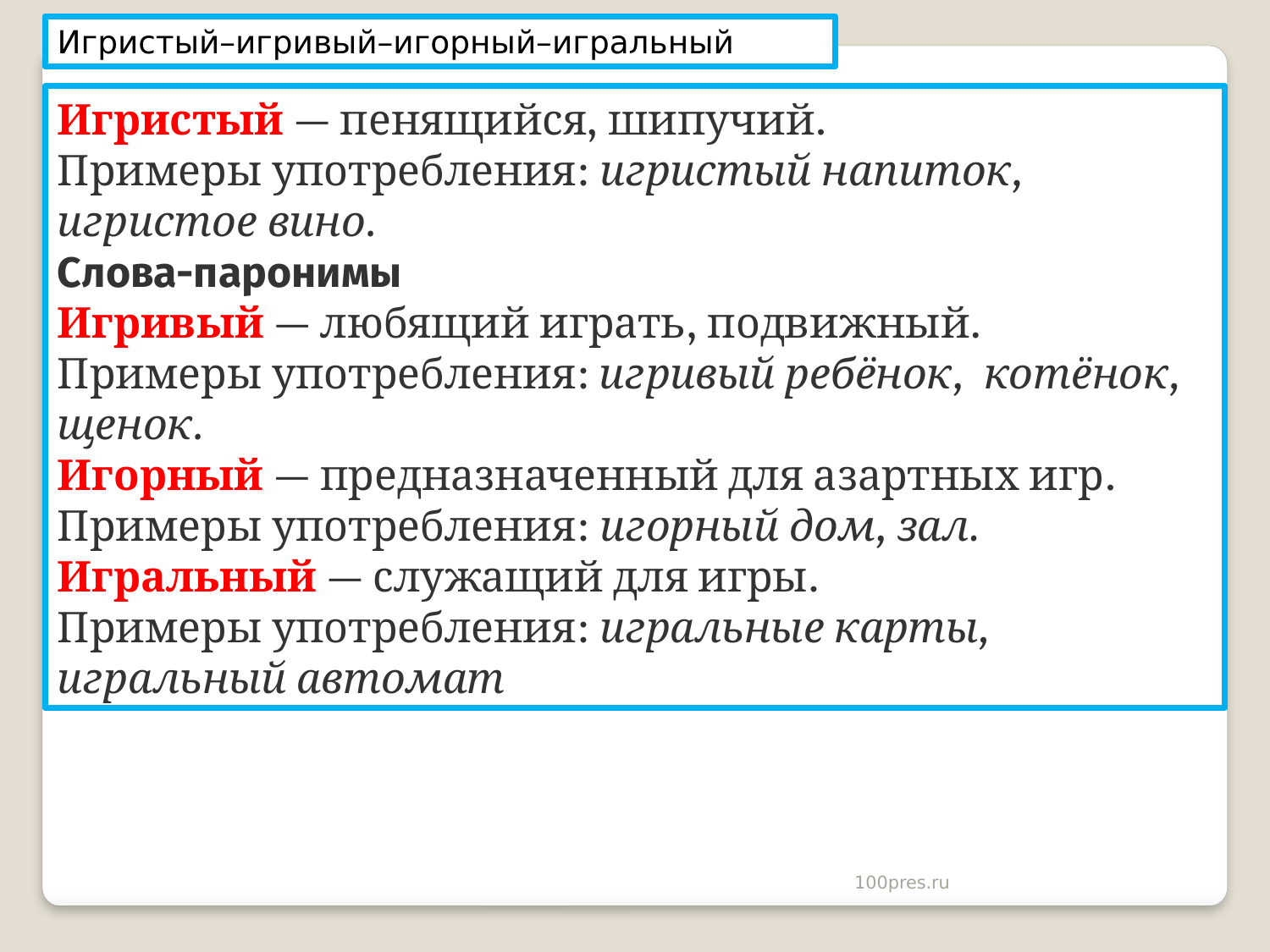

Игристый–игривый–игорный–игральный
Игристый — пенящийся, шипучий.
Примеры употребления: игристый напиток, игристое вино.
Слова-паронимы
Игривый — любящий играть, подвижный.
Примеры употребления: игривый ребёнок,  котёнок, щенок.
Игорный — предназначенный для азартных игр.
Примеры употребления: игорный дом, зал.
Игральный — служащий для игры.
Примеры употребления: игральные карты, игральный автомат
100pres.ru